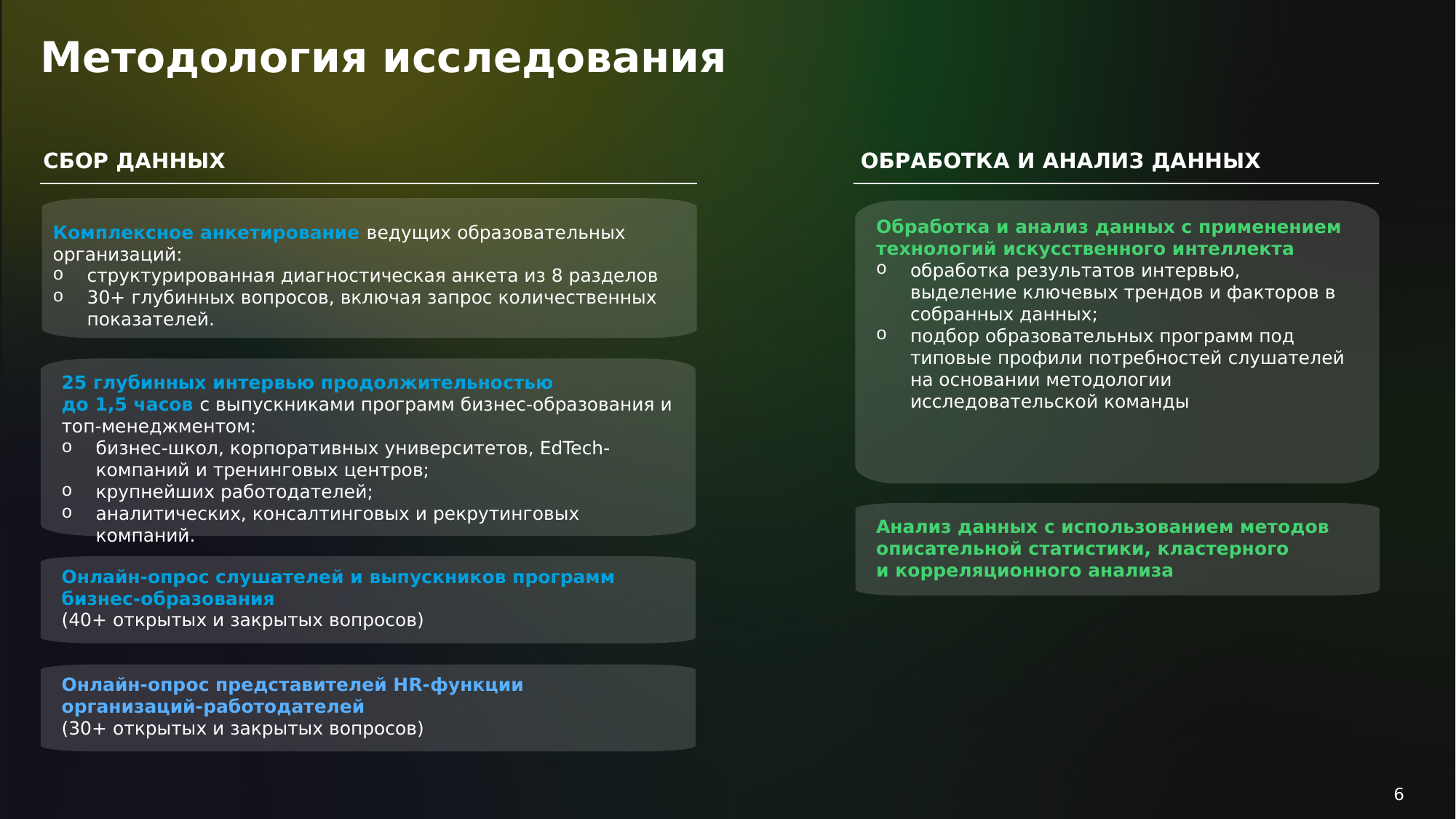

# Методология исследования
СБОР ДАННЫХ
ОБРАБОТКА И АНАЛИЗ ДАННЫХ

Обработка и анализ данных с применением технологий искусственного интеллекта
обработка результатов интервью, выделение ключевых трендов и факторов в собранных данных;
подбор образовательных программ под типовые профили потребностей слушателей на основании методологии исследовательской команды

Анализ данных с использованием методов описательной статистики, кластерного
и корреляционного анализа

Комплексное анкетирование ведущих образовательных организаций:
структурированная диагностическая анкета из 8 разделов
30+ глубинных вопросов, включая запрос количественных показателей.

25 глубинных интервью продолжительностью
до 1,5 часов с выпускниками программ бизнес-образования и топ-менеджментом:
бизнес-школ, корпоративных университетов, EdTech-компаний и тренинговых центров;
крупнейших работодателей;
аналитических, консалтинговых и рекрутинговых компаний.

Онлайн-опрос слушателей и выпускников программ бизнес-образования
(40+ открытых и закрытых вопросов)

Онлайн-опрос представителей HR-функции
организаций-работодателей
(30+ открытых и закрытых вопросов)